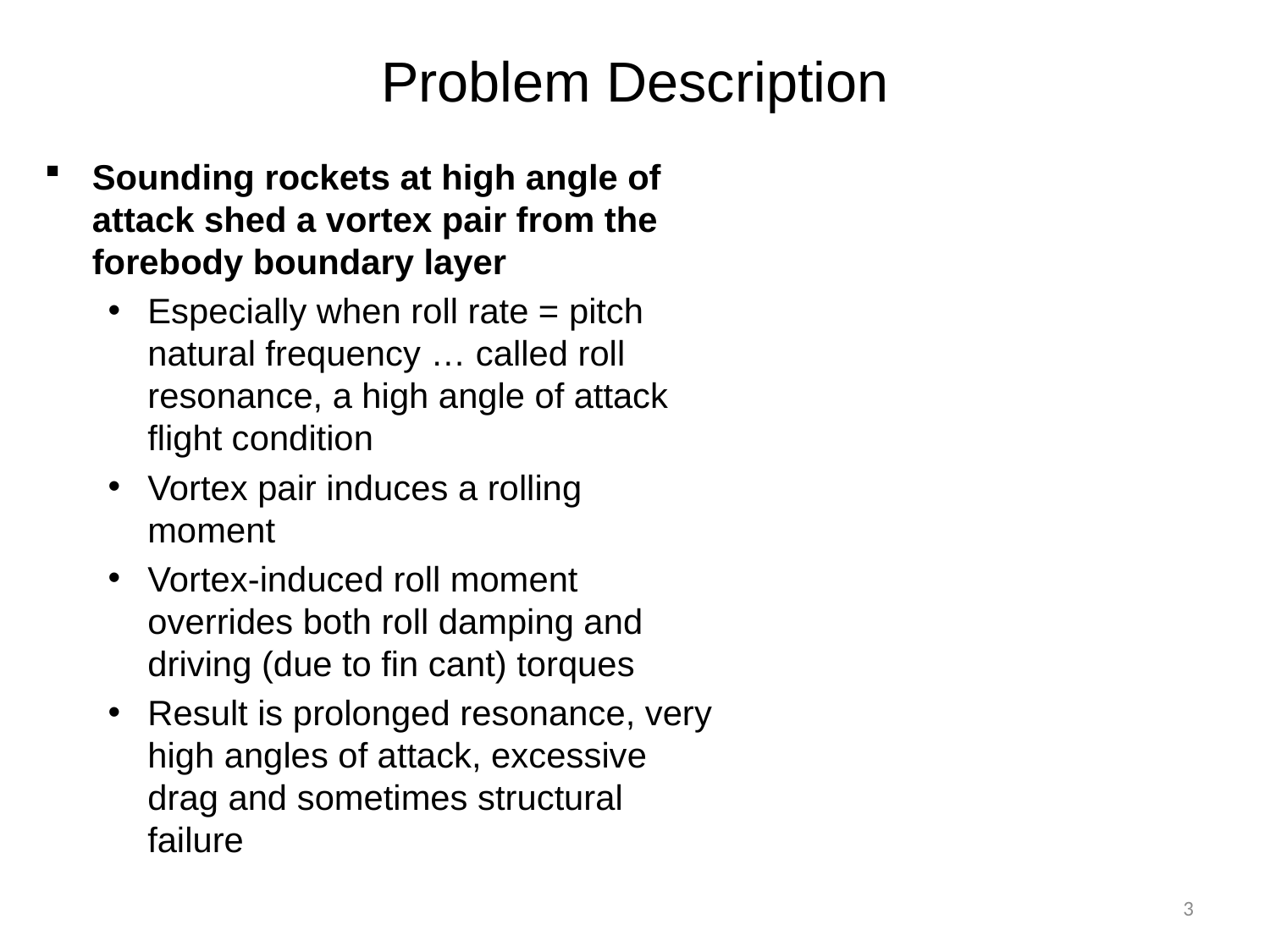

# Problem Description
Sounding rockets at high angle of attack shed a vortex pair from the forebody boundary layer
Especially when roll rate = pitch natural frequency … called roll resonance, a high angle of attack flight condition
Vortex pair induces a rolling moment
Vortex-induced roll moment overrides both roll damping and driving (due to fin cant) torques
Result is prolonged resonance, very high angles of attack, excessive drag and sometimes structural failure
3